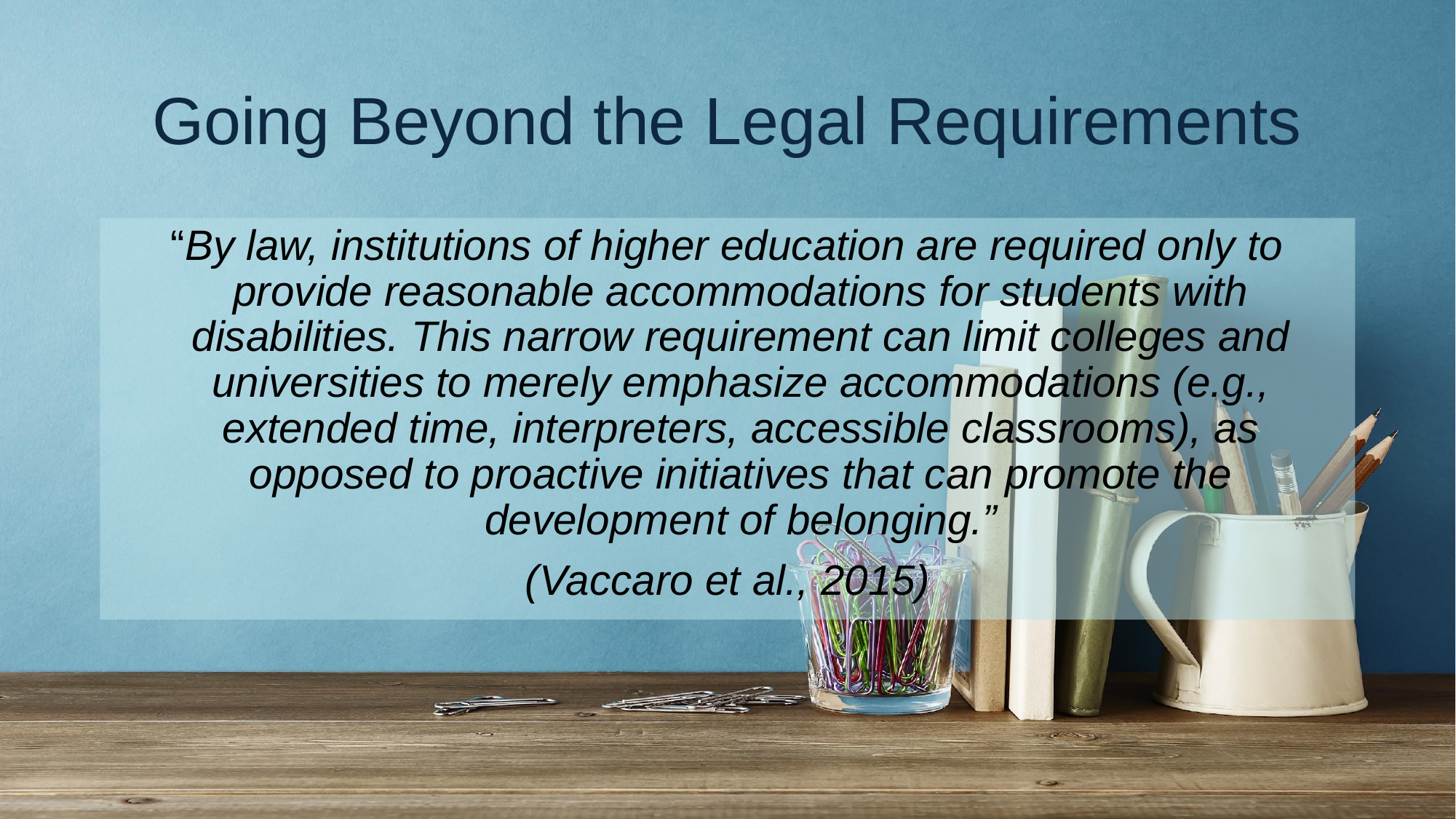

# Going Beyond the Legal Requirements
“By law, institutions of higher education are required only to provide reasonable accommodations for students with disabilities. This narrow requirement can limit colleges and universities to merely emphasize accommodations (e.g., extended time, interpreters, accessible classrooms), as opposed to proactive initiatives that can promote the development of belonging.”
(Vaccaro et al., 2015)